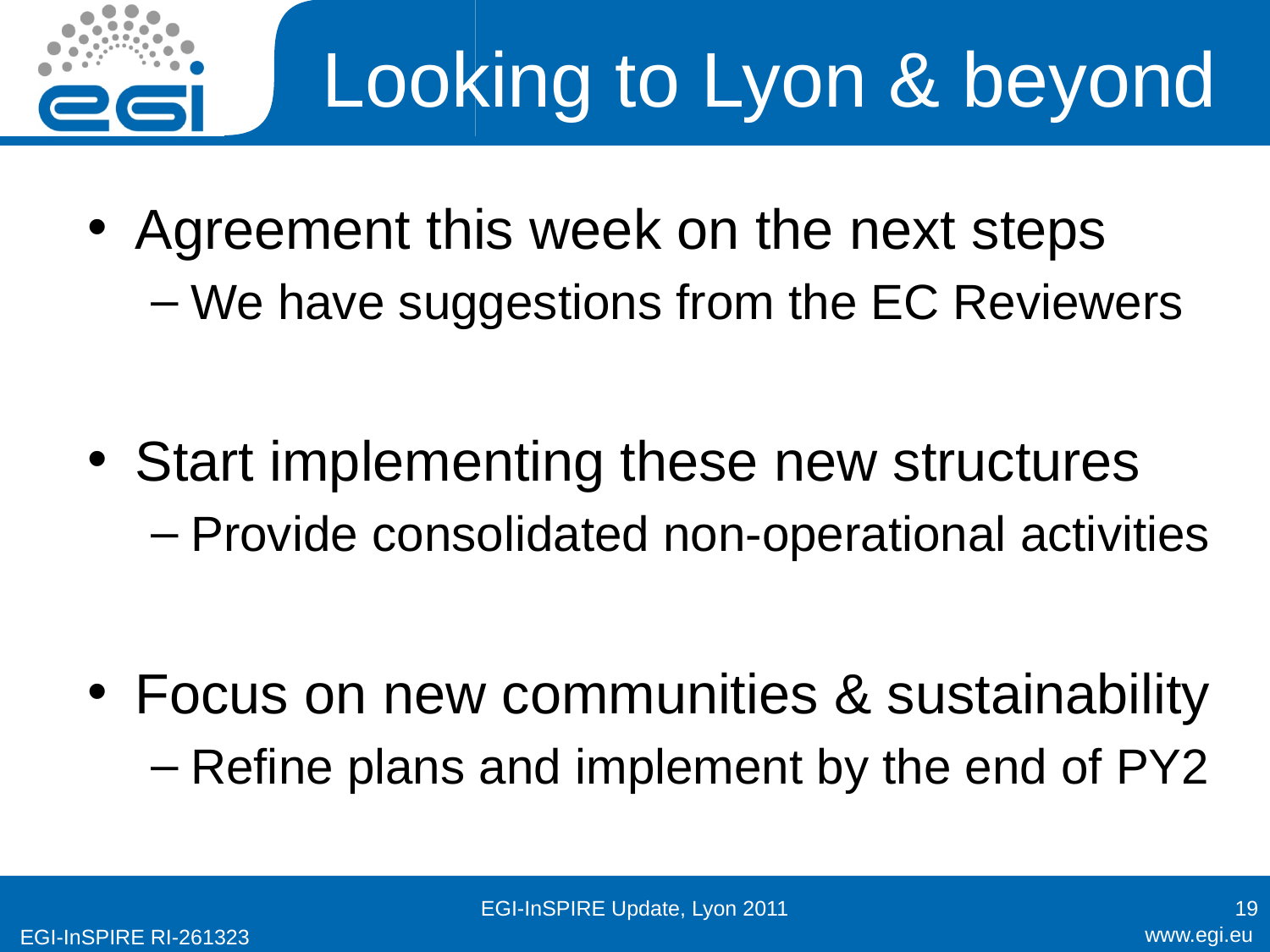

# Looking to Lyon & beyond
Agreement this week on the next steps
We have suggestions from the EC Reviewers

Start implementing these new structures
Provide consolidated non-operational activities

Focus on new communities & sustainability
Refine plans and implement by the end of PY2
EGI-InSPIRE Update, Lyon 2011
19